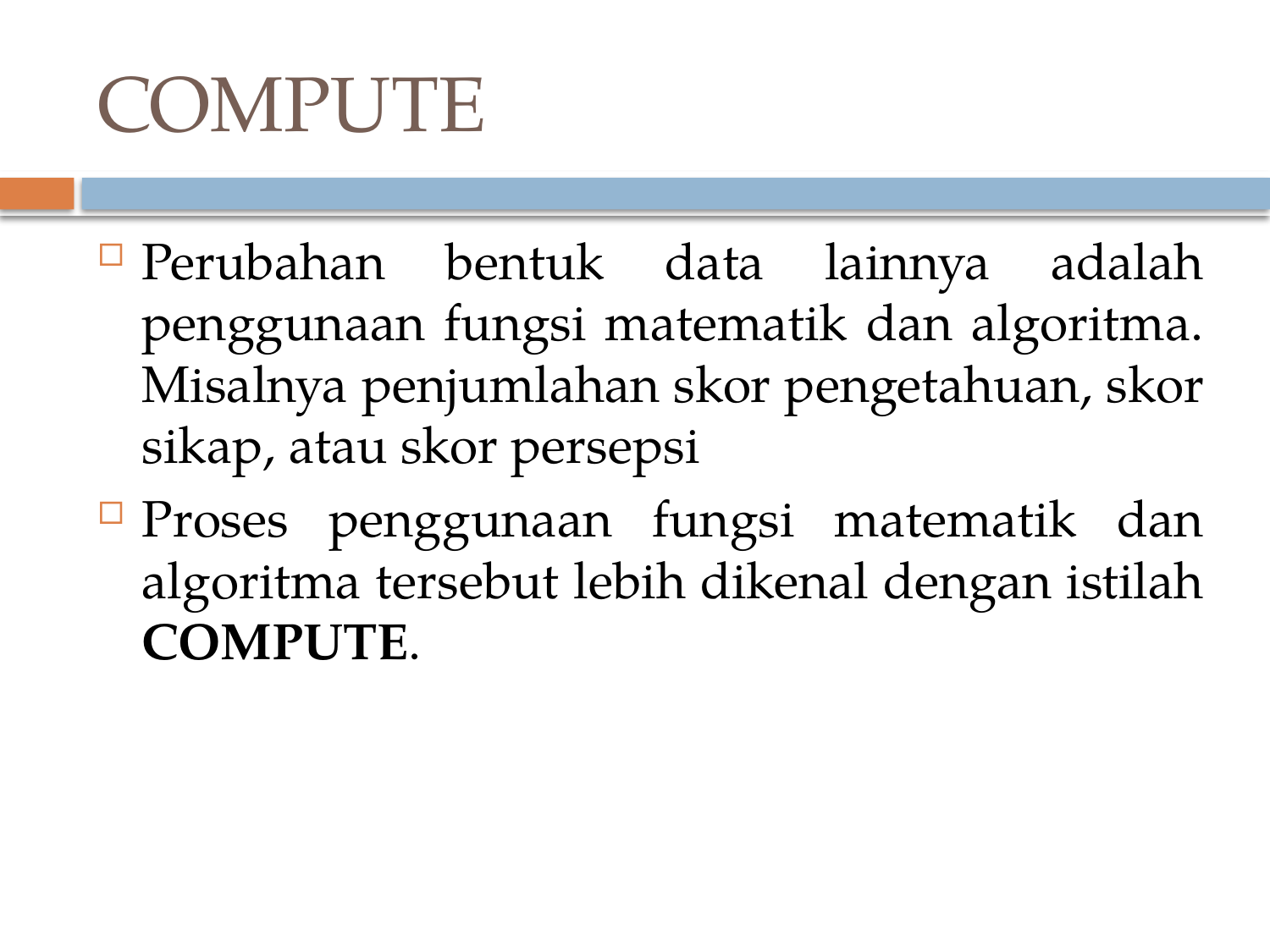

# COMPUTE
Perubahan bentuk data lainnya adalah penggunaan fungsi matematik dan algoritma. Misalnya penjumlahan skor pengetahuan, skor sikap, atau skor persepsi
Proses penggunaan fungsi matematik dan algoritma tersebut lebih dikenal dengan istilah COMPUTE.